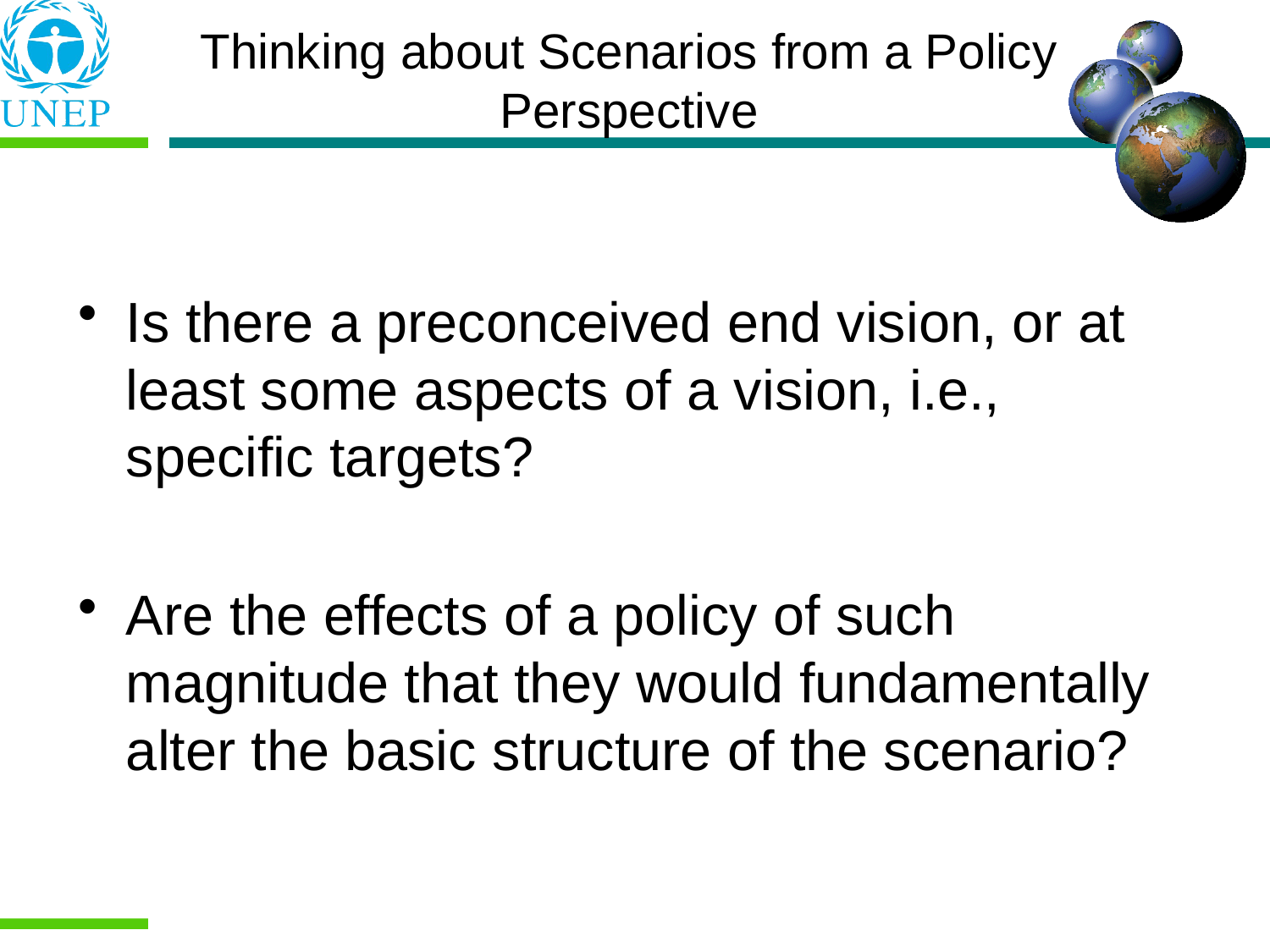

# Thinking about Scenarios from a Policy Perspective
Is there a preconceived end vision, or at least some aspects of a vision, i.e., specific targets?

Are the effects of a policy of such magnitude that they would fundamentally alter the basic structure of the scenario?